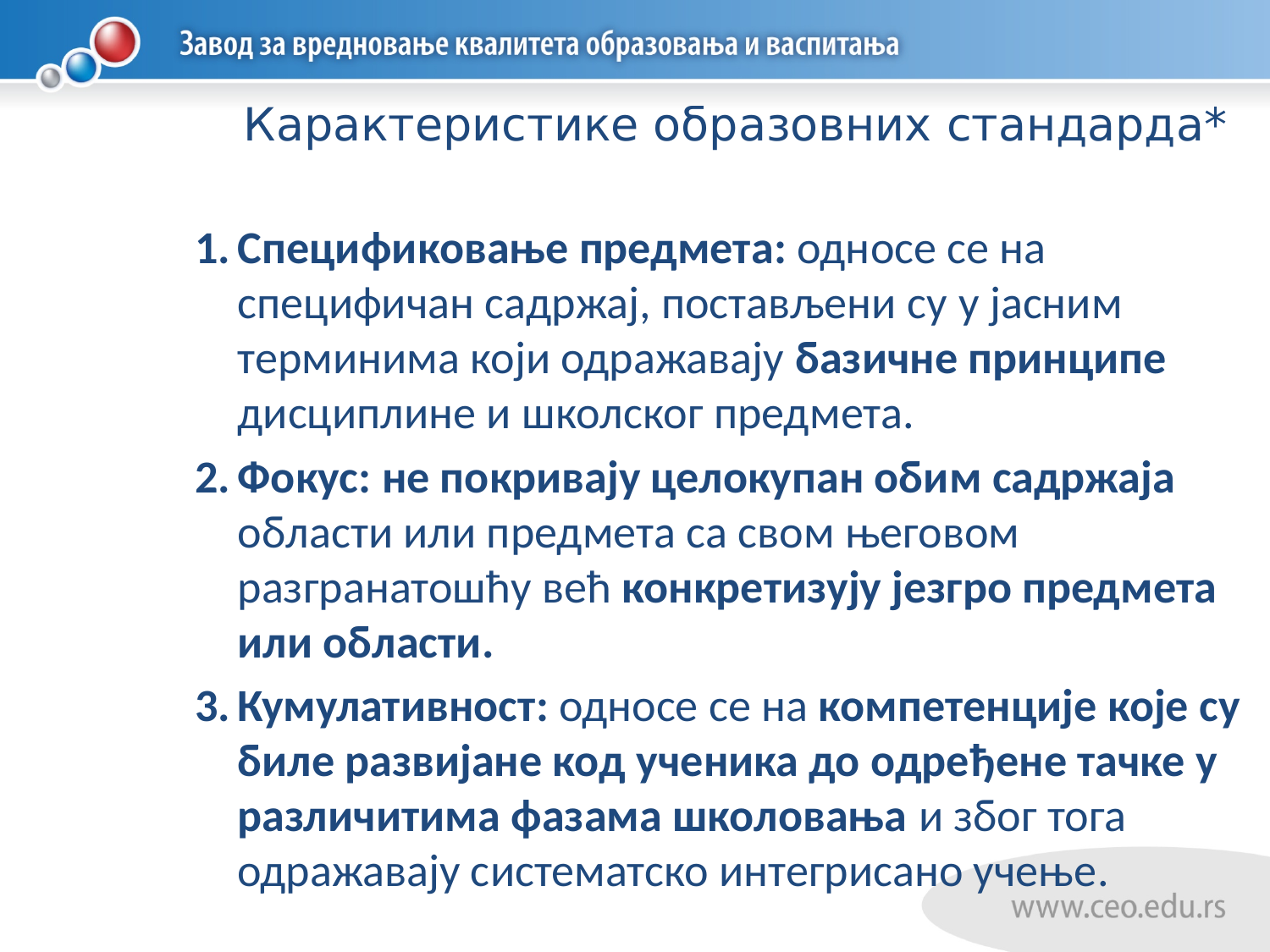

Карактеристике образовних стандарда*
Спецификовање предмета: односе се на специфичан садржај, постављени су у јасним терминима који одражавају базичне принципе дисциплине и школског предмета.
Фокус: не покривају целокупан обим садржаја области или предмета са свом његовом разгранатошћу већ конкретизују језгро предмета или области.
Кумулативност: односе се на компетенције које су биле развијане код ученика до одређене тачке у различитима фазама школовања и због тога одражавају систематско интегрисано учење.